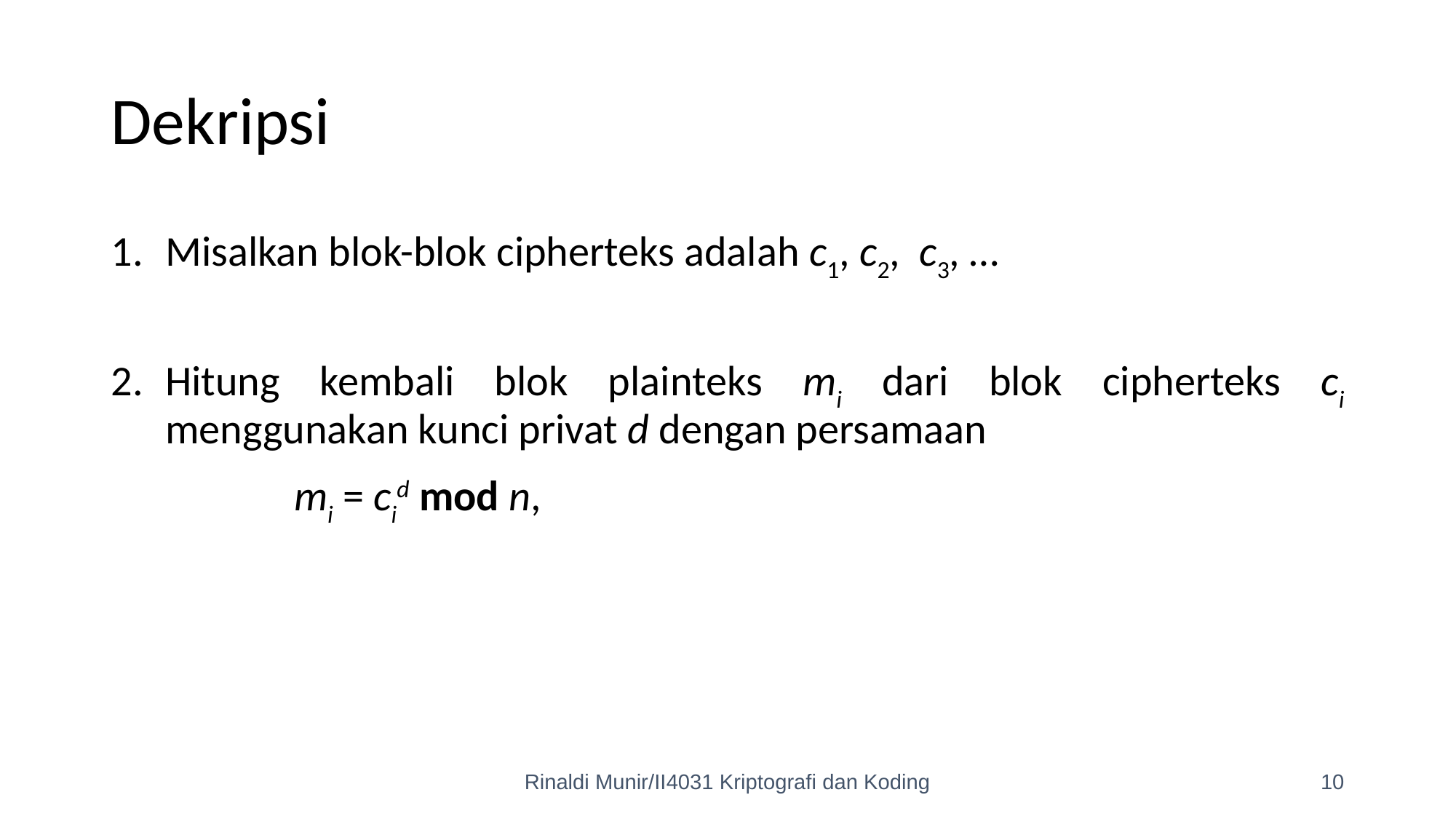

# Dekripsi
Misalkan blok-blok cipherteks adalah c1, c2,  c3, …

Hitung kembali blok plainteks mi dari blok cipherteks ci menggunakan kunci privat d dengan persamaan
                   mi = cid mod n,

Rinaldi Munir/II4031 Kriptografi dan Koding
10